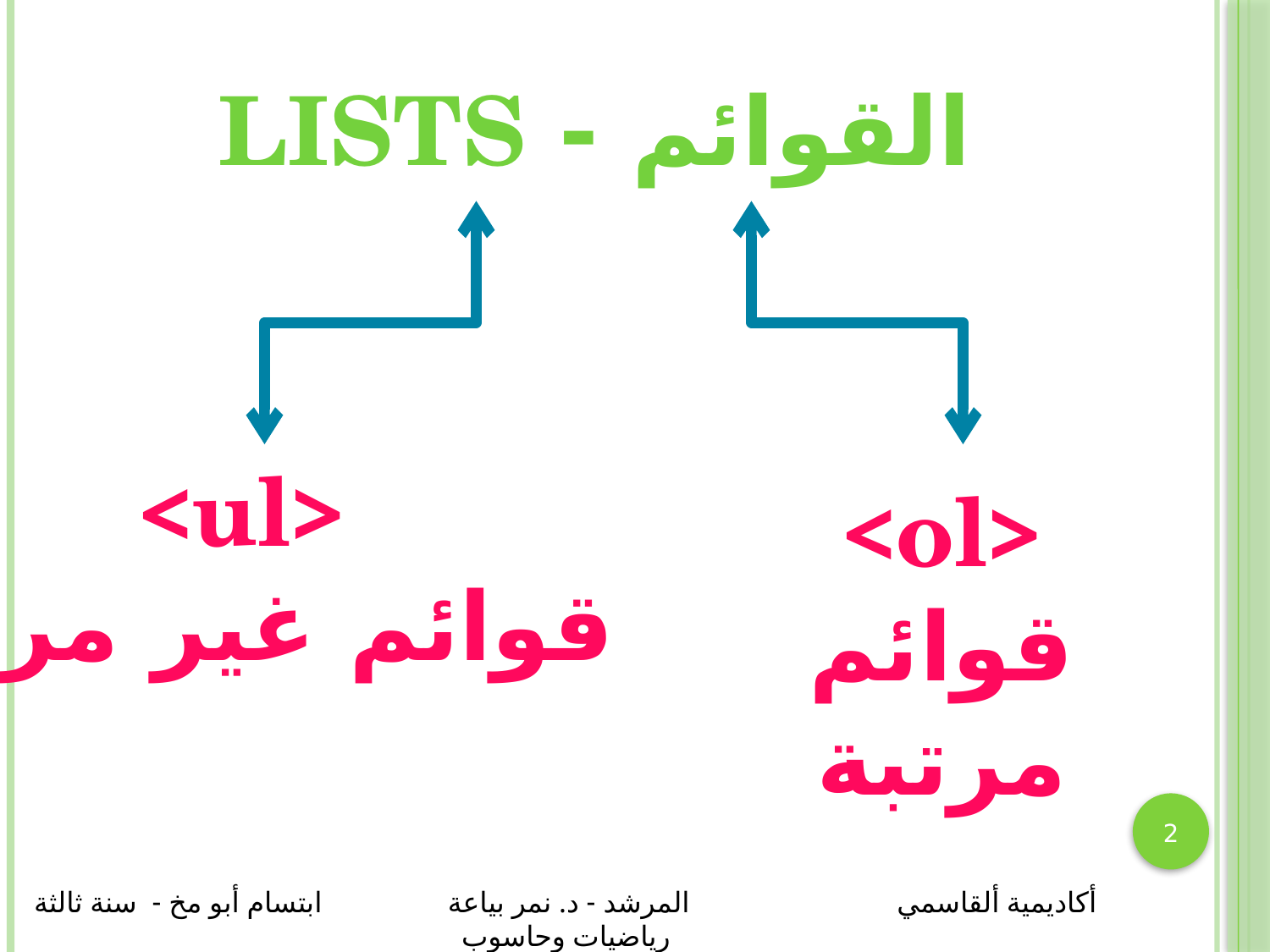

القوائم - Lists
<ul>
قوائم غير مرتبة
<ol>
قوائم مرتبة
2
أكاديمية ألقاسمي                            المرشد - د. نمر بياعة                 ابتسام أبو مخ -  سنة ثالثة رياضيات وحاسوب